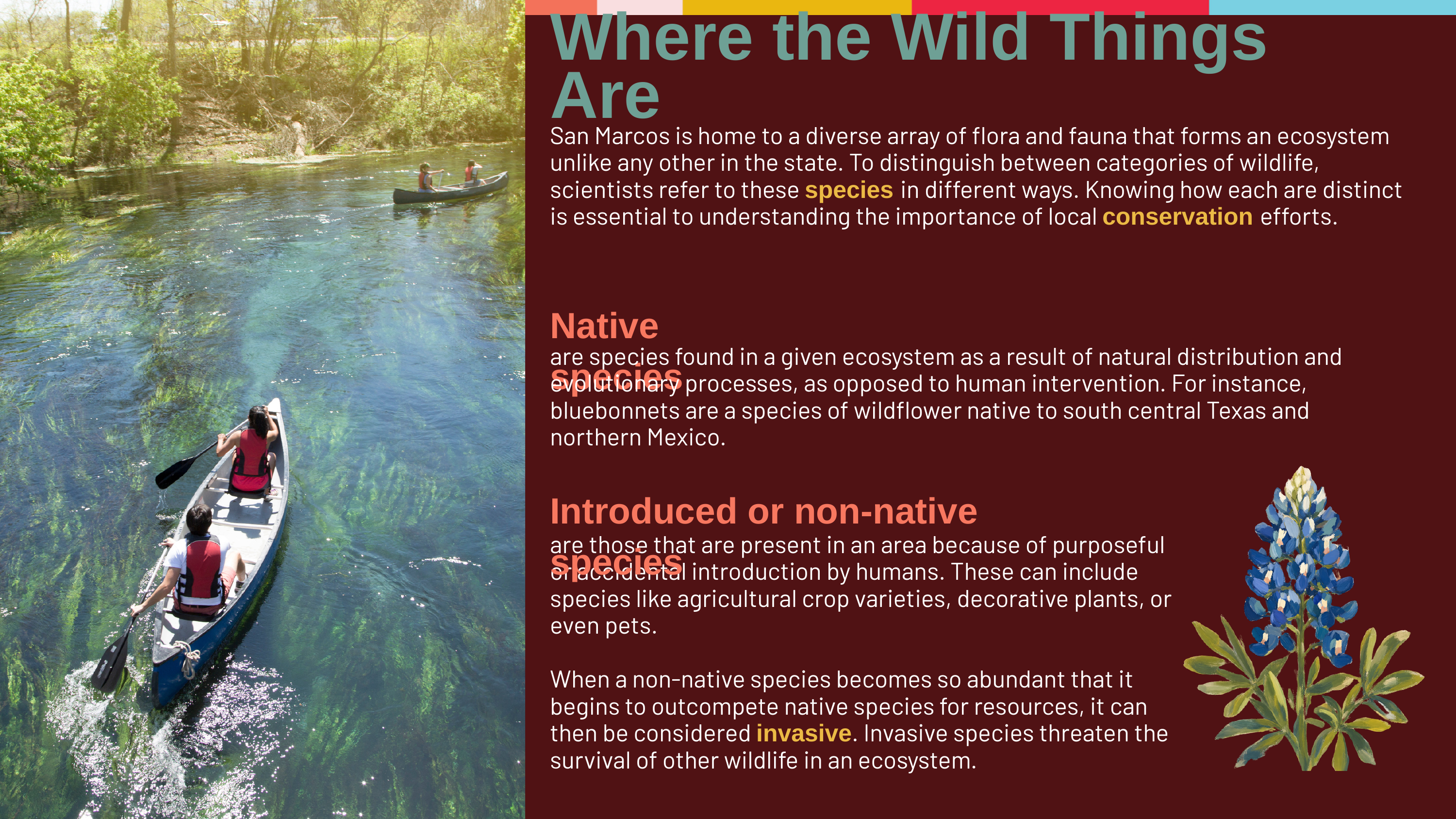

Where the Wild Things Are
San Marcos is home to a diverse array of flora and fauna that forms an ecosystem unlike any other in the state. To distinguish between categories of wildlife, scientists refer to these species in different ways. Knowing how each are distinct is essential to understanding the importance of local conservation efforts.
Native species
are species found in a given ecosystem as a result of natural distribution and evolutionary processes, as opposed to human intervention. For instance, bluebonnets are a species of wildflower native to south central Texas and northern Mexico.

Introduced or non-native species
are those that are present in an area because of purposeful or accidental introduction by humans. These can include species like agricultural crop varieties, decorative plants, or even pets.

When a non-native species becomes so abundant that it begins to outcompete native species for resources, it can then be considered invasive. Invasive species threaten the survival of other wildlife in an ecosystem.